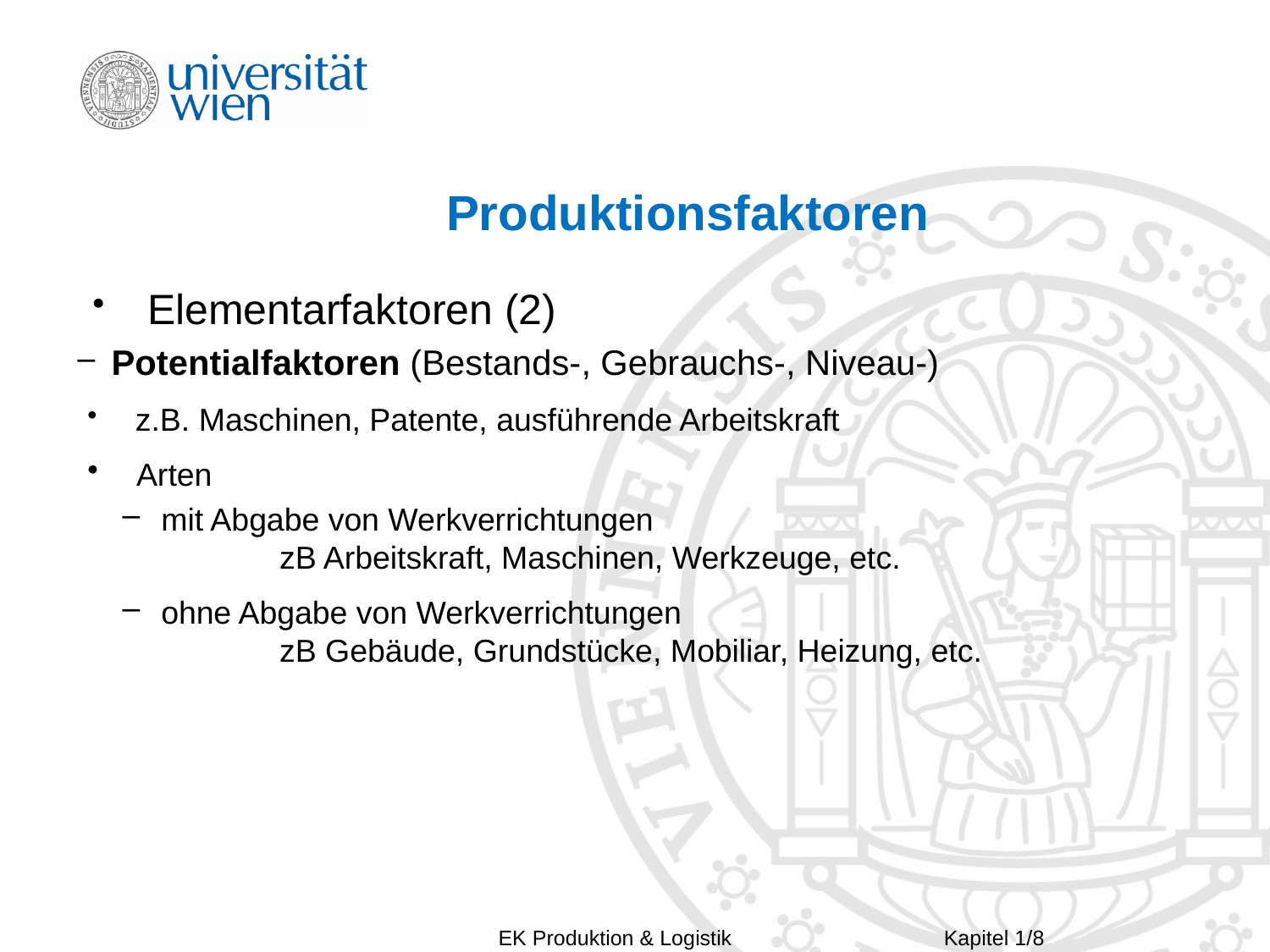

# Produktionsfaktoren
 Elementarfaktoren (2)
 Potentialfaktoren (Bestands-, Gebrauchs-, Niveau-)
 z.B. Maschinen, Patente, ausführende Arbeitskraft
 Arten
 mit Abgabe von Werkverrichtungen
	zB Arbeitskraft, Maschinen, Werkzeuge, etc.
 ohne Abgabe von Werkverrichtungen
	zB Gebäude, Grundstücke, Mobiliar, Heizung, etc.